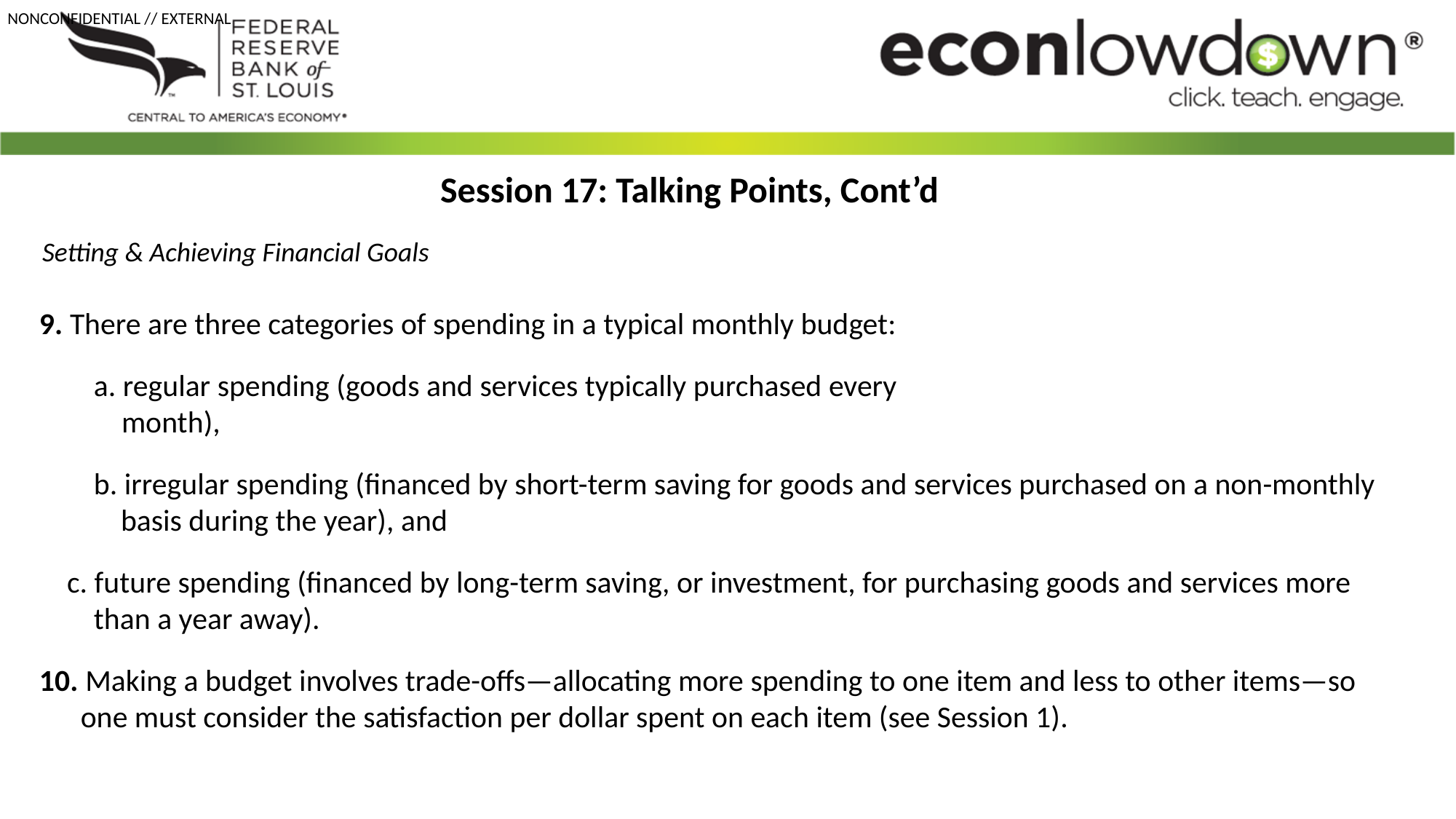

Session 17: Talking Points, Cont’d
Setting & Achieving Financial Goals
9. There are three categories of spending in a typical monthly budget:

a. regular spending (goods and services typically purchased every
    month),

b. irregular spending (financed by short-term saving for goods and services purchased on a non-monthly basis during the year), and

c. future spending (financed by long-term saving, or investment, for purchasing goods and services more    than a year away).

10. Making a budget involves trade-offs—allocating more spending to one item and less to other items—so one must consider the satisfaction per dollar spent on each item (see Session 1).